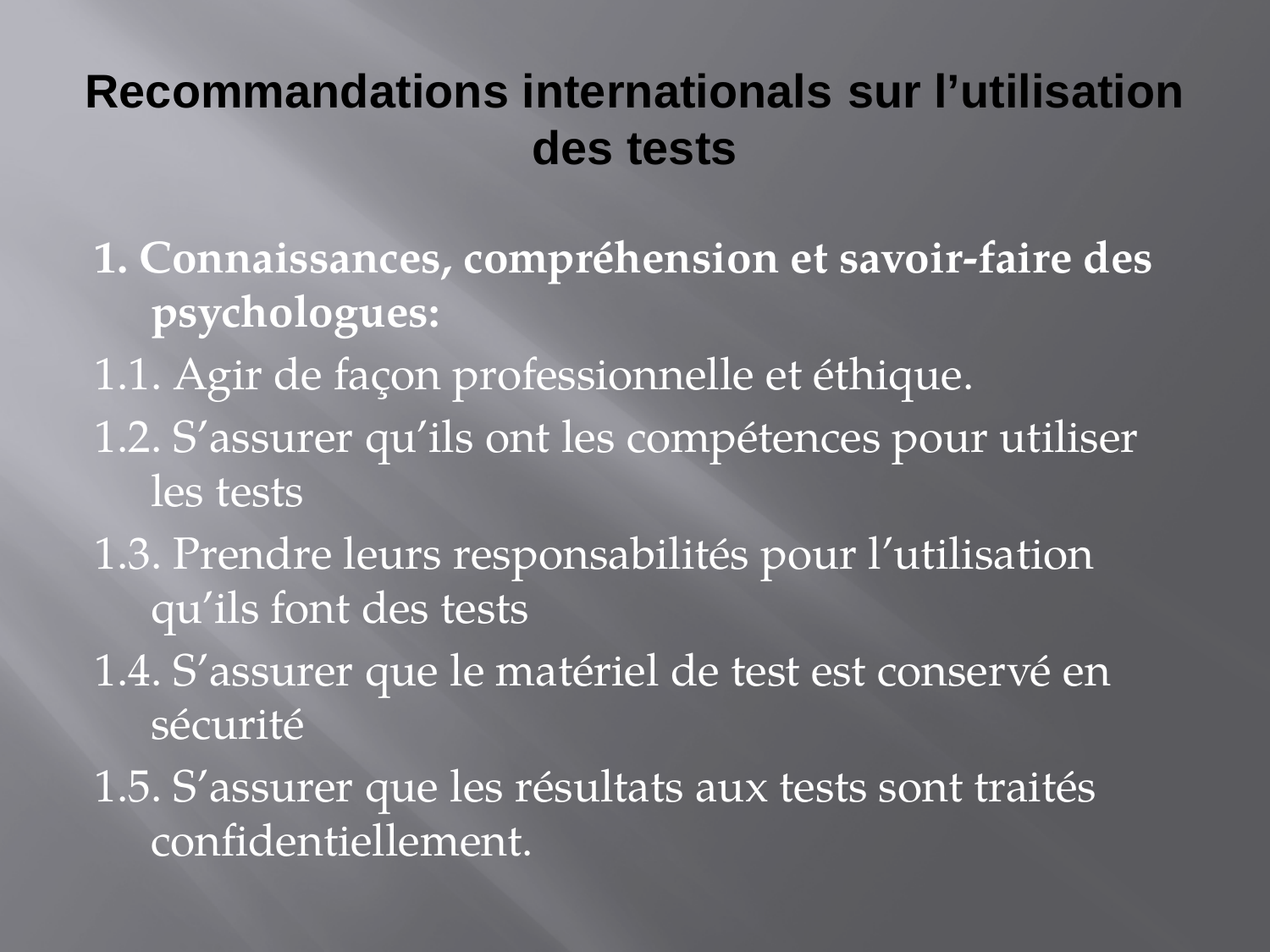

# Recommandations internationals sur l’utilisation des tests
1. Connaissances, compréhension et savoir-faire des psychologues:
1.1. Agir de façon professionnelle et éthique.
1.2. S’assurer qu’ils ont les compétences pour utiliser les tests
1.3. Prendre leurs responsabilités pour l’utilisation qu’ils font des tests
1.4. S’assurer que le matériel de test est conservé en sécurité
1.5. S’assurer que les résultats aux tests sont traités confidentiellement.